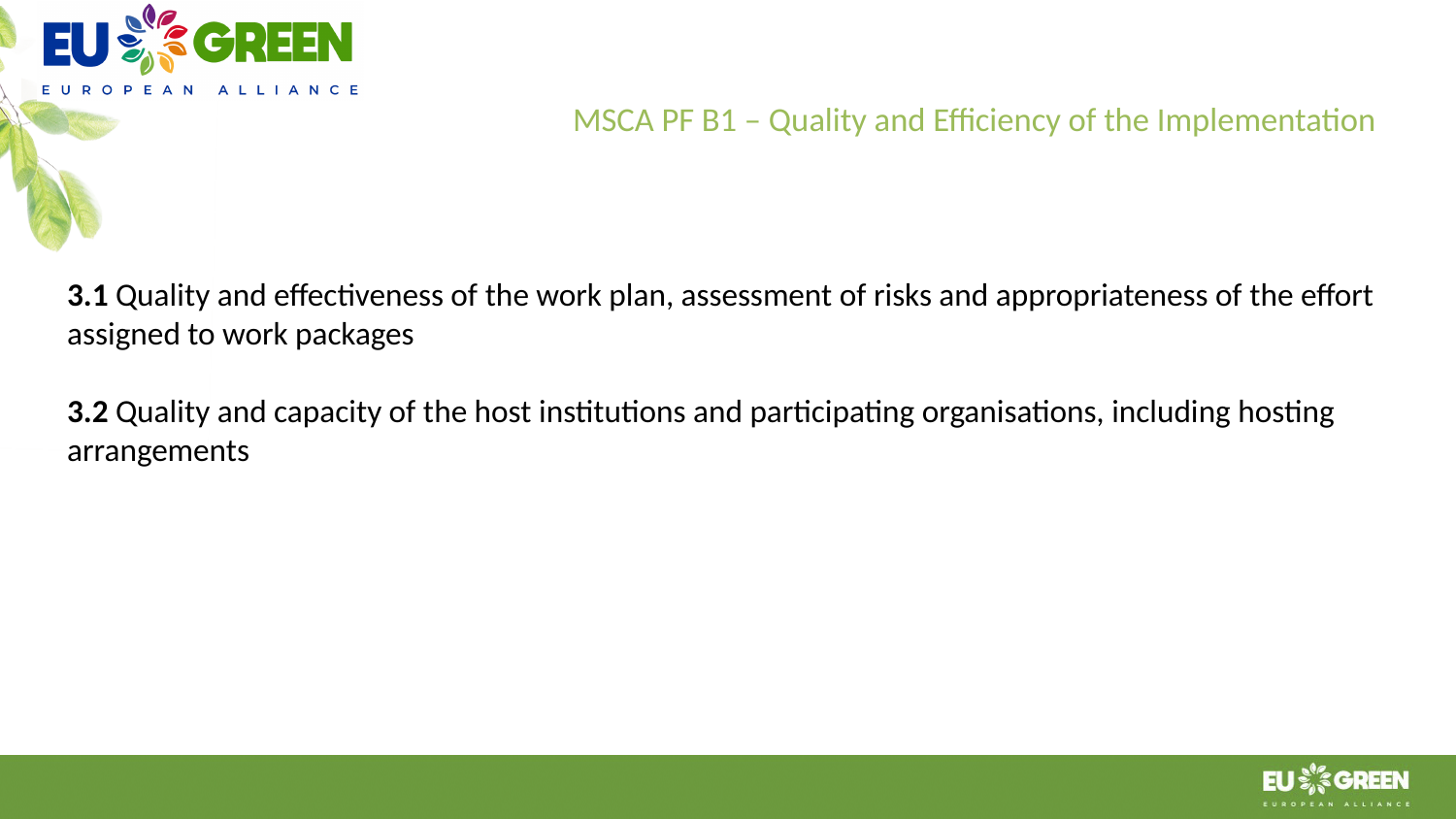

MSCA PF B1 – Quality and Efficiency of the Implementation
3.1 Quality and effectiveness of the work plan, assessment of risks and appropriateness of the effort assigned to work packages

3.2 Quality and capacity of the host institutions and participating organisations, including hosting arrangements